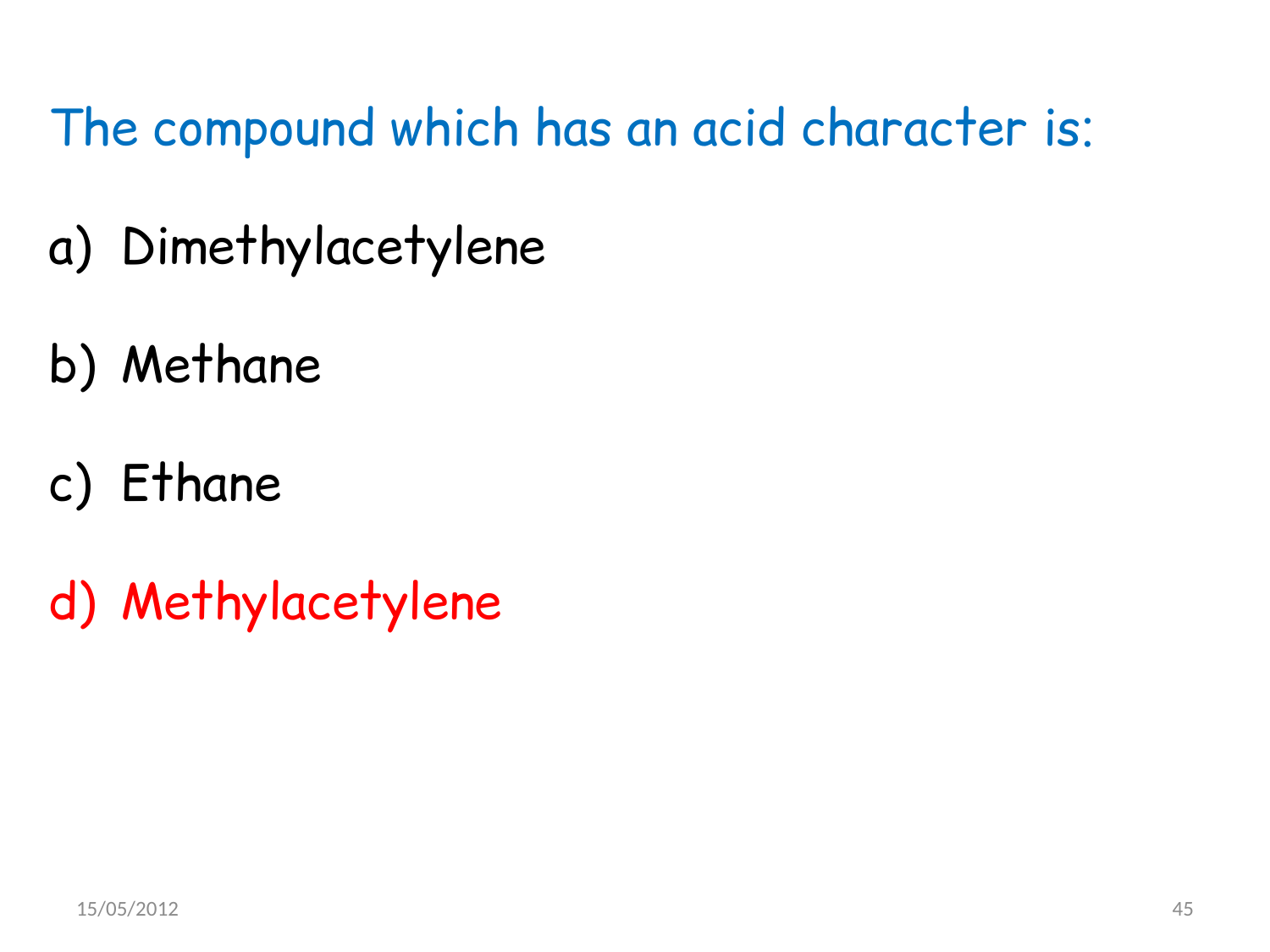

The compound which has an acid character is:
Dimethylacetylene
Methane
Ethane
Methylacetylene
15/05/2012
45